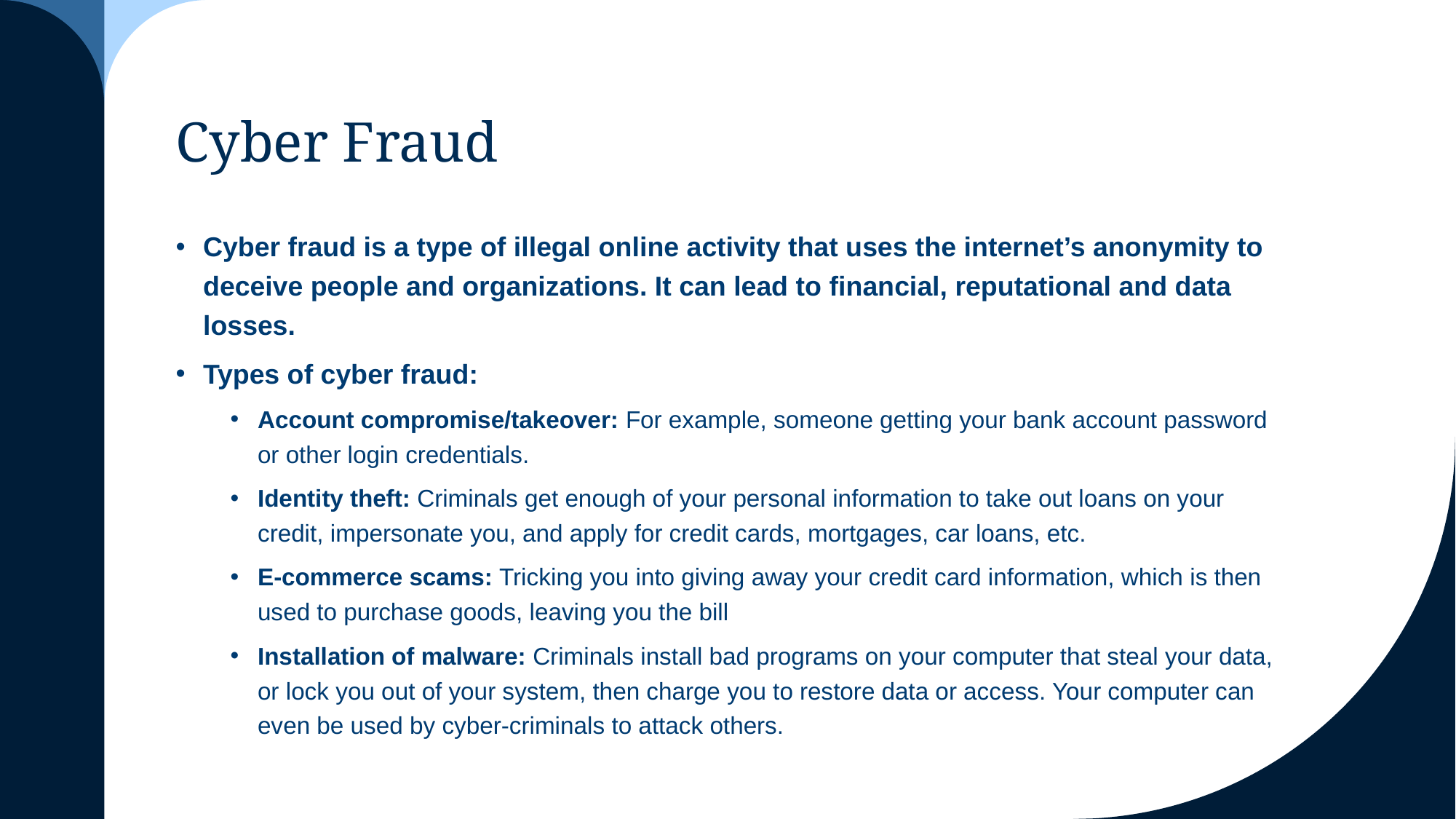

# Cyber Fraud
Cyber fraud is a type of illegal online activity that uses the internet’s anonymity to deceive people and organizations. It can lead to financial, reputational and data losses.
Types of cyber fraud:
Account compromise/takeover: For example, someone getting your bank account password or other login credentials.
Identity theft: Criminals get enough of your personal information to take out loans on your credit, impersonate you, and apply for credit cards, mortgages, car loans, etc.
E-commerce scams: Tricking you into giving away your credit card information, which is then used to purchase goods, leaving you the bill
Installation of malware: Criminals install bad programs on your computer that steal your data, or lock you out of your system, then charge you to restore data or access. Your computer can even be used by cyber-criminals to attack others.